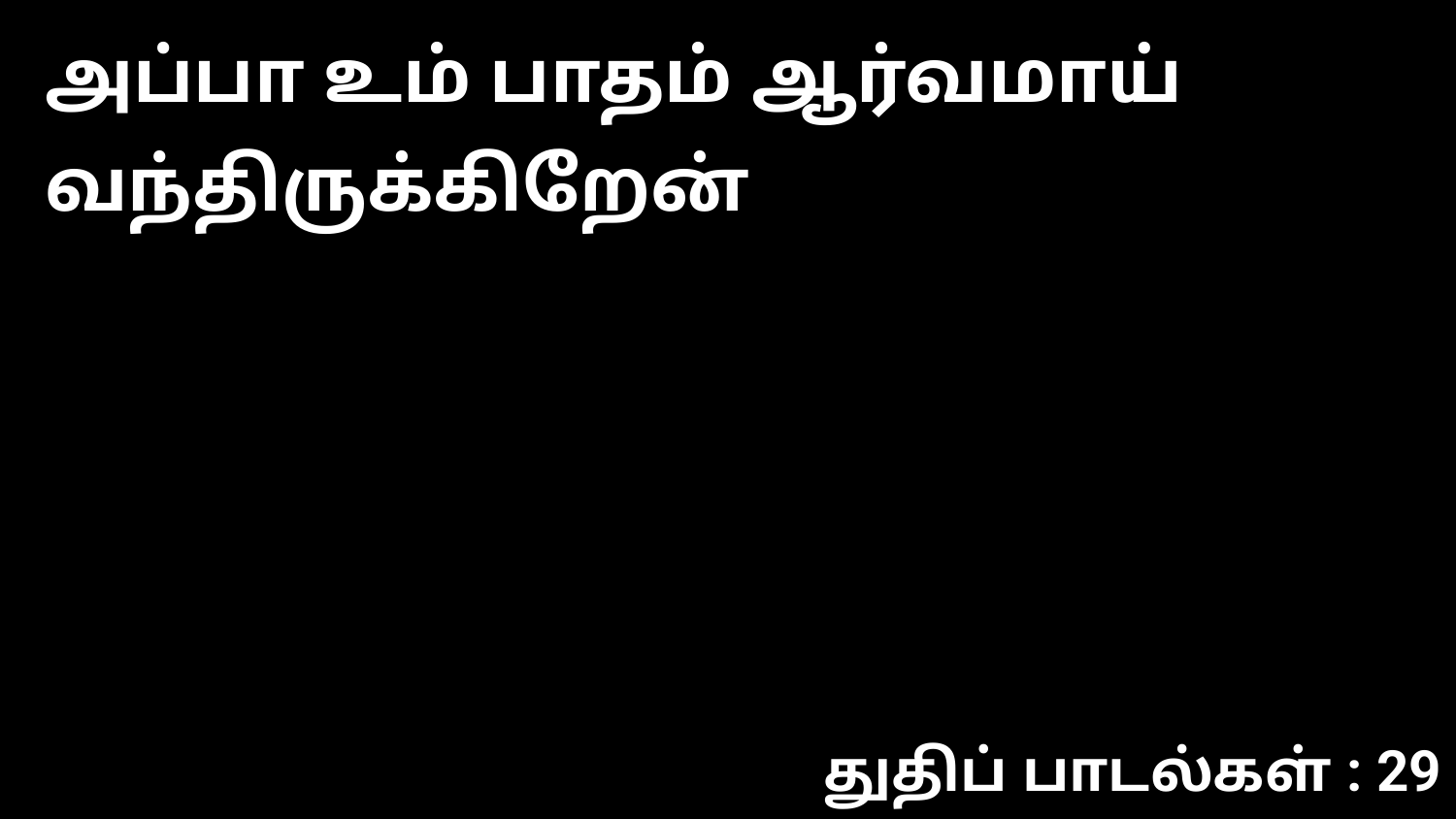

அப்பா உம் பாதம் ஆர்வமாய் வந்திருக்கிறேன்
துதிப் பாடல்கள் : 29